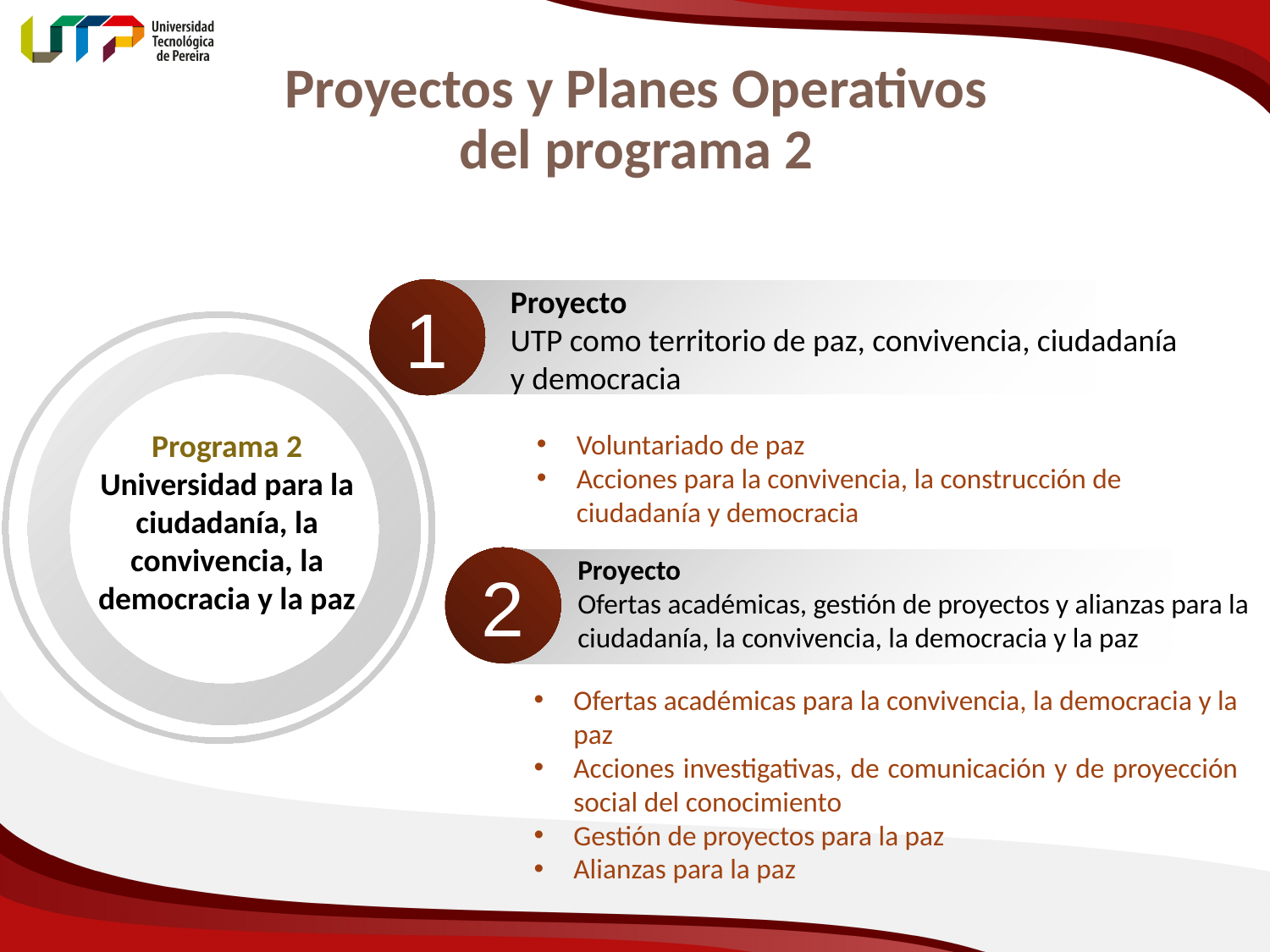

# Proyectos y Planes Operativos del programa 2
Proyecto
UTP como territorio de paz, convivencia, ciudadanía y democracia
1

Programa 2
Universidad para la ciudadanía, la convivencia, la democracia y la paz
Voluntariado de paz
Acciones para la convivencia, la construcción de ciudadanía y democracia
Proyecto
Ofertas académicas, gestión de proyectos y alianzas para la ciudadanía, la convivencia, la democracia y la paz
2

Ofertas académicas para la convivencia, la democracia y la paz
Acciones investigativas, de comunicación y de proyección social del conocimiento
Gestión de proyectos para la paz
Alianzas para la paz